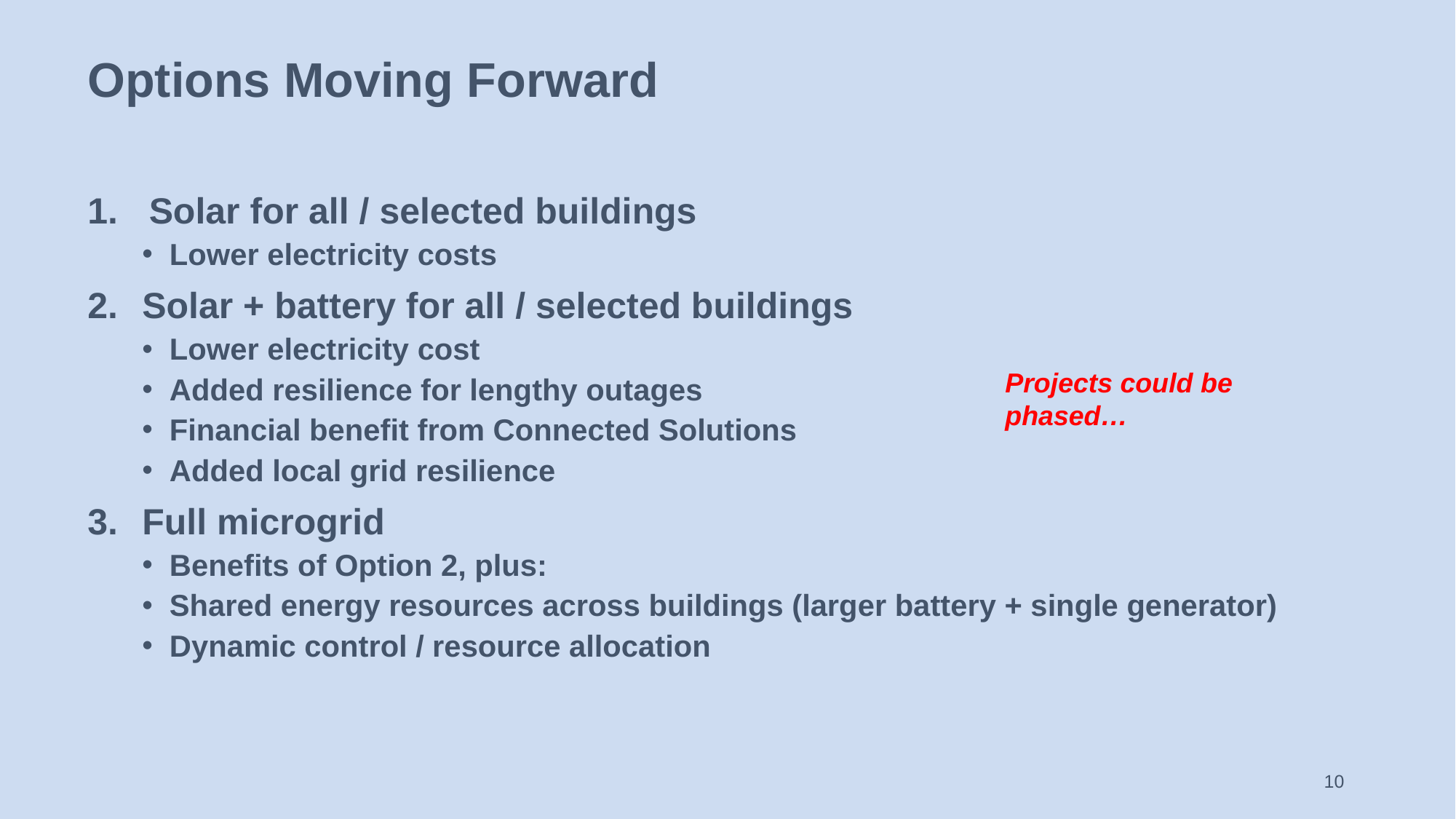

Options Moving Forward
Solar for all / selected buildings
Lower electricity costs
Solar + battery for all / selected buildings
Lower electricity cost
Added resilience for lengthy outages
Financial benefit from Connected Solutions
Added local grid resilience
Full microgrid
Benefits of Option 2, plus:
Shared energy resources across buildings (larger battery + single generator)
Dynamic control / resource allocation

Projects could be phased…
10